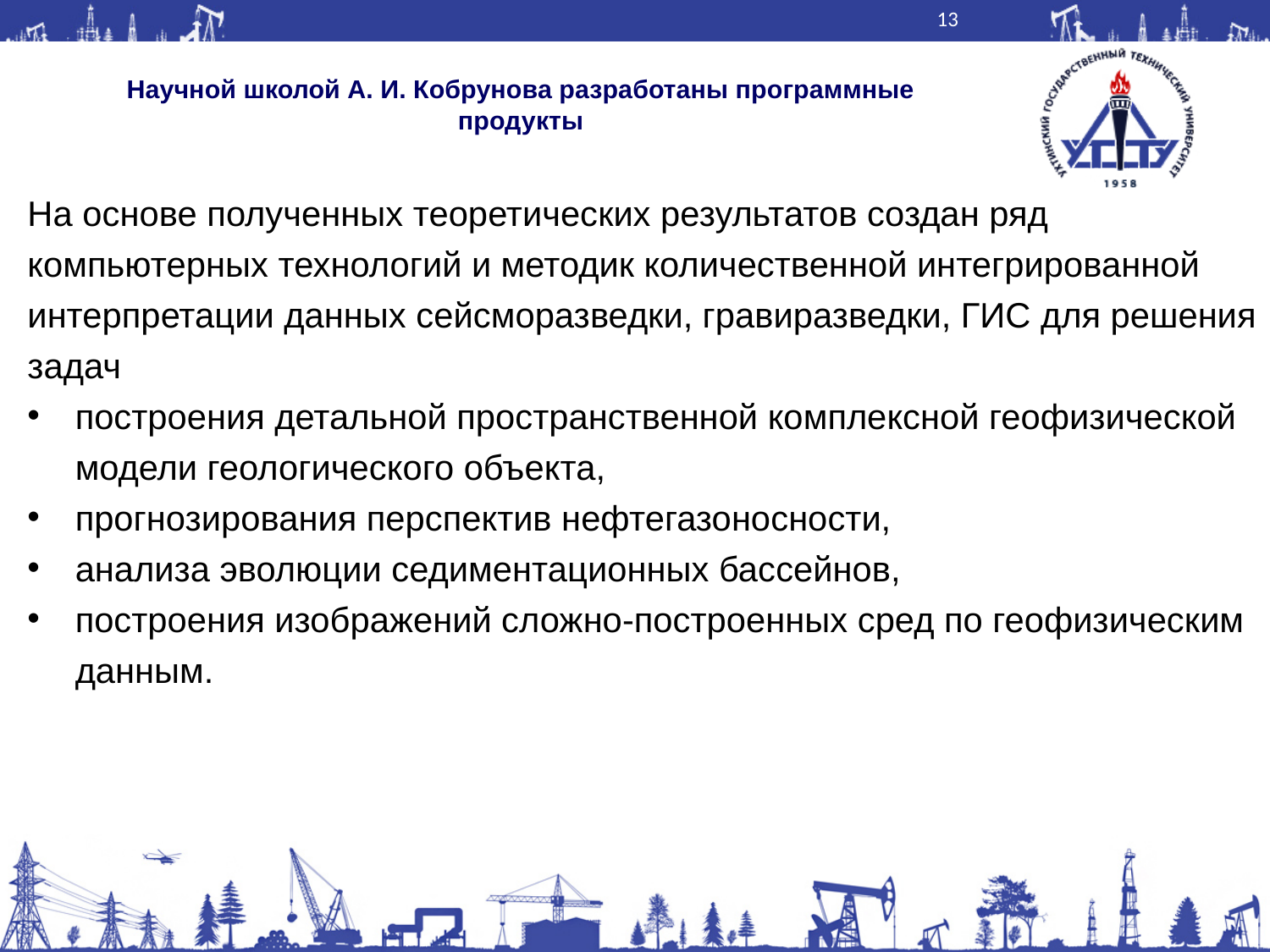

13
# Научной школой А. И. Кобрунова разработаны программные продукты
На основе полученных теоретических результатов создан ряд компьютерных технологий и методик количественной интегрированной интерпретации данных сейсморазведки, гравиразведки, ГИС для решения задач
построения детальной пространственной комплексной геофизической модели геологического объекта,
прогнозирования перспектив нефтегазоносности,
анализа эволюции седиментационных бассейнов,
построения изображений сложно-построенных сред по геофизическим данным.